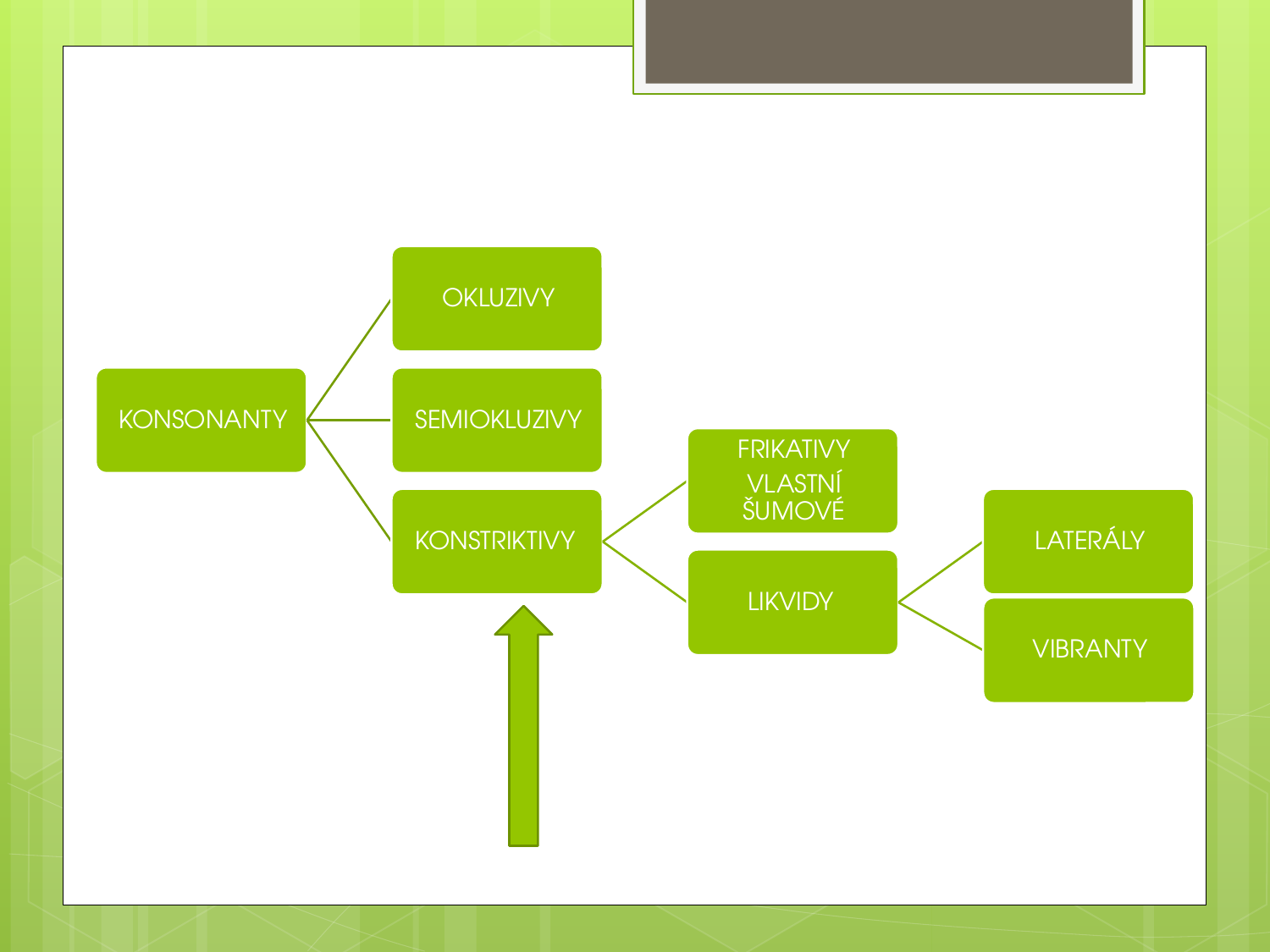

KONSONANTY

OKLUZIVY

SEMIOKLUZIVY

KONSTRIKTIVY

FRIKATIVY
VLASTNÍ ŠUMOVÉ

LIKVIDY

LATERÁLY

VIBRANTY